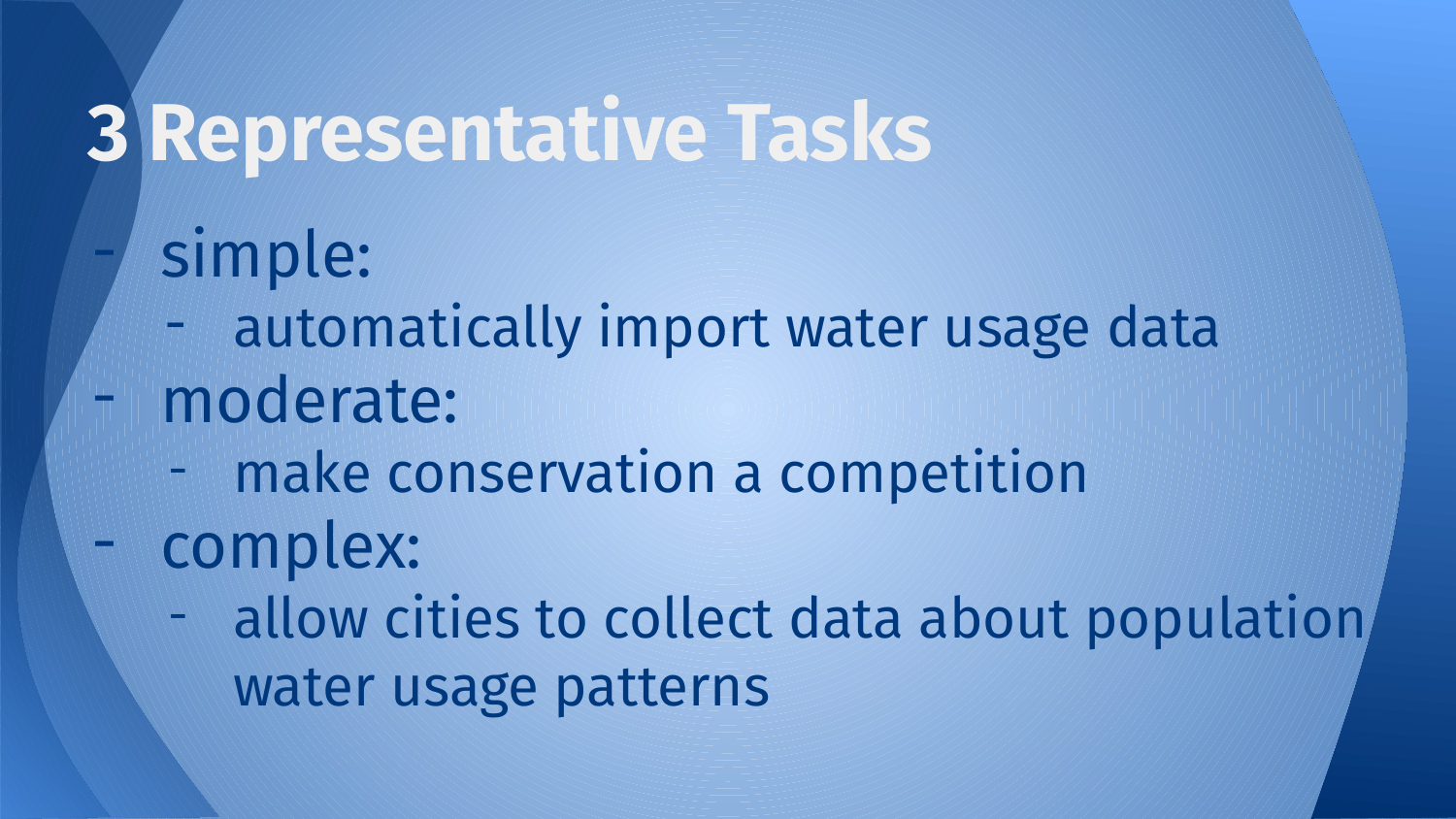

# 3 Representative Tasks
simple:
automatically import water usage data
moderate:
make conservation a competition
complex:
allow cities to collect data about population water usage patterns